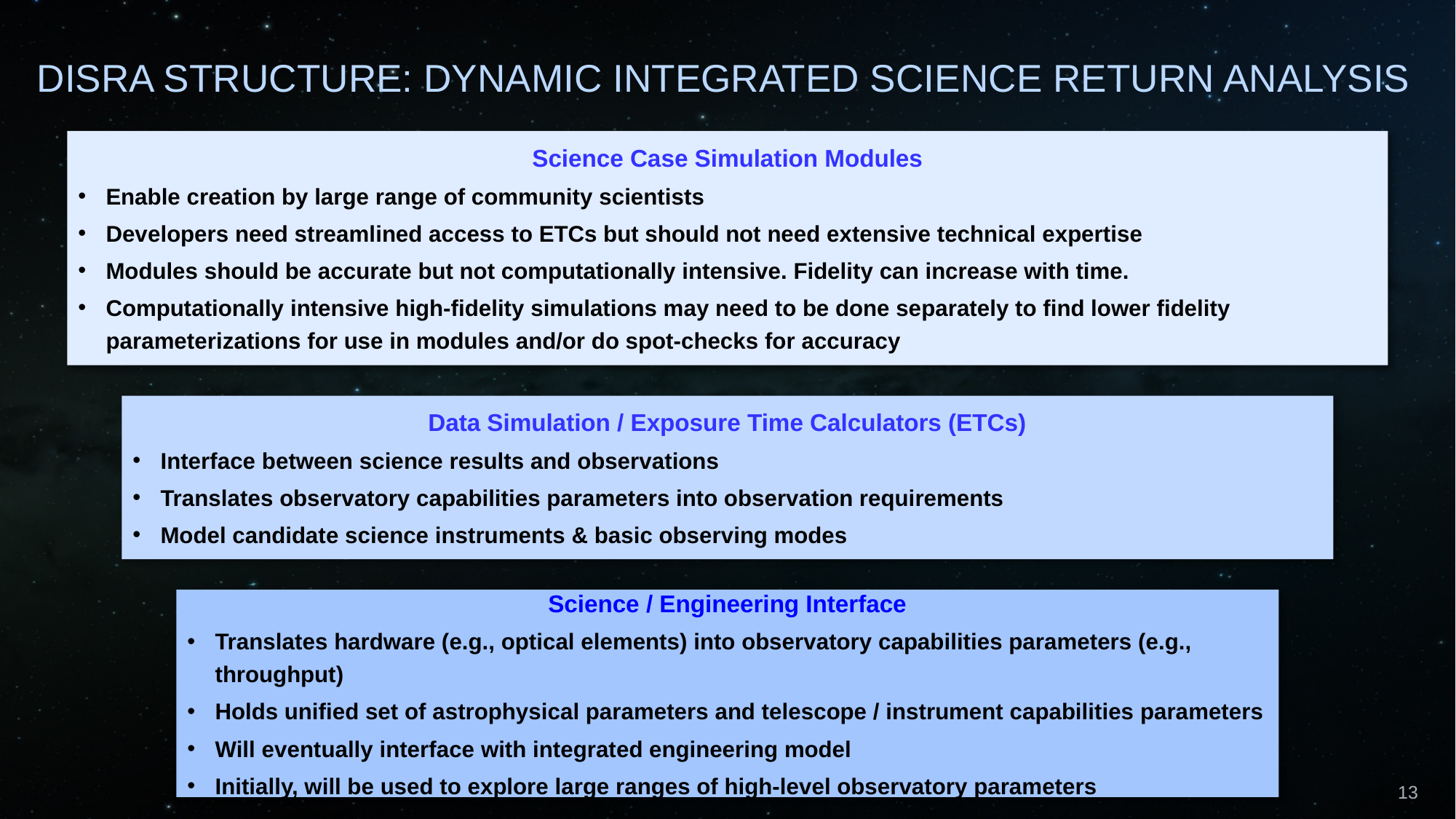

# DISRA structure: Dynamic Integrated Science Return Analysis
Science Case Simulation Modules
Enable creation by large range of community scientists
Developers need streamlined access to ETCs but should not need extensive technical expertise
Modules should be accurate but not computationally intensive. Fidelity can increase with time.
Computationally intensive high-fidelity simulations may need to be done separately to find lower fidelity parameterizations for use in modules and/or do spot-checks for accuracy
Data Simulation / Exposure Time Calculators (ETCs)
Interface between science results and observations
Translates observatory capabilities parameters into observation requirements
Model candidate science instruments & basic observing modes
Science / Engineering Interface
Translates hardware (e.g., optical elements) into observatory capabilities parameters (e.g., throughput)
Holds unified set of astrophysical parameters and telescope / instrument capabilities parameters
Will eventually interface with integrated engineering model
Initially, will be used to explore large ranges of high-level observatory parameters
13